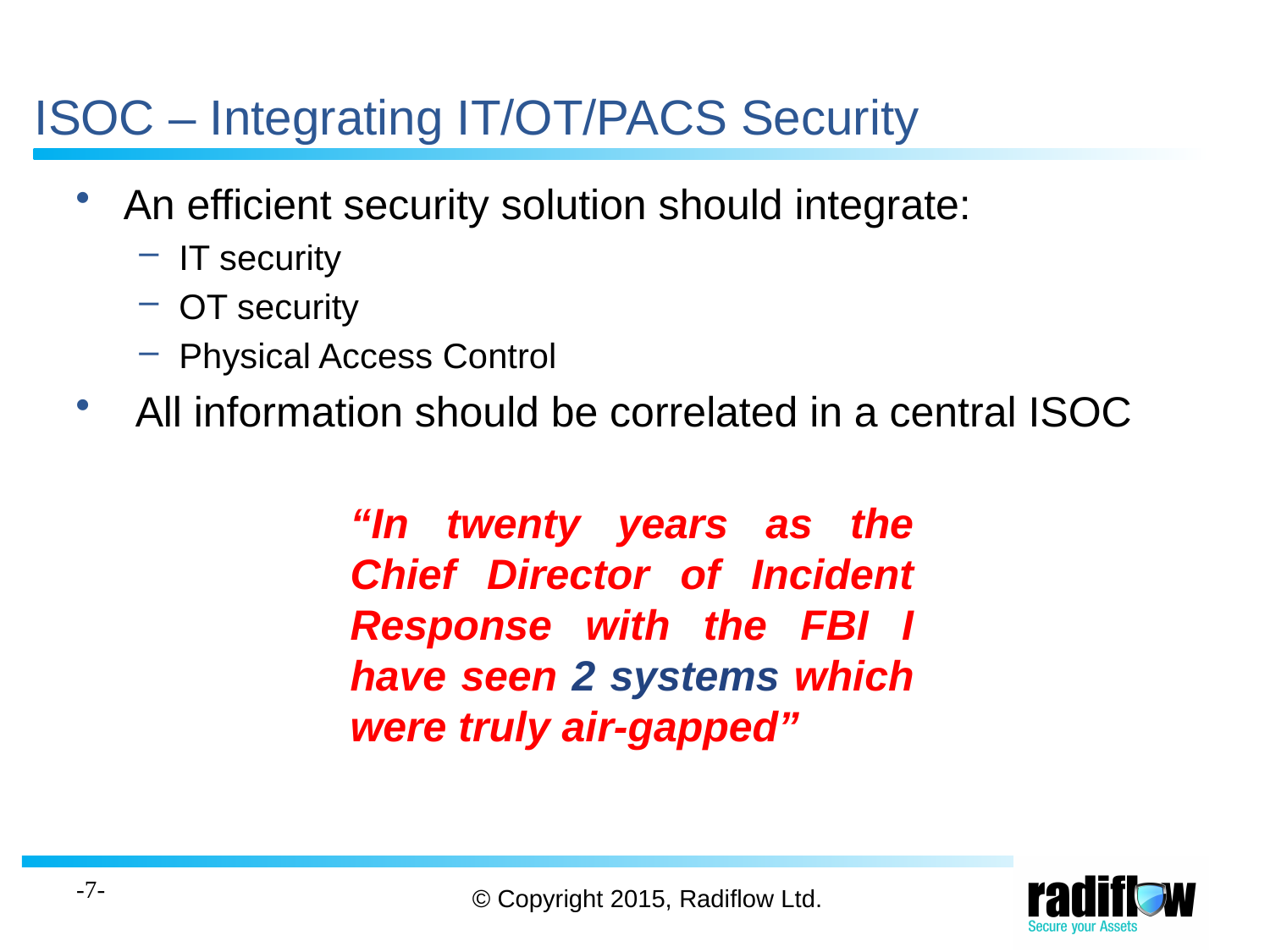

# ISOC – Integrating IT/OT/PACS Security
An efficient security solution should integrate:
IT security
OT security
Physical Access Control
 All information should be correlated in a central ISOC
“In twenty years as the Chief Director of Incident Response with the FBI I have seen 2 systems which were truly air-gapped”
-7-